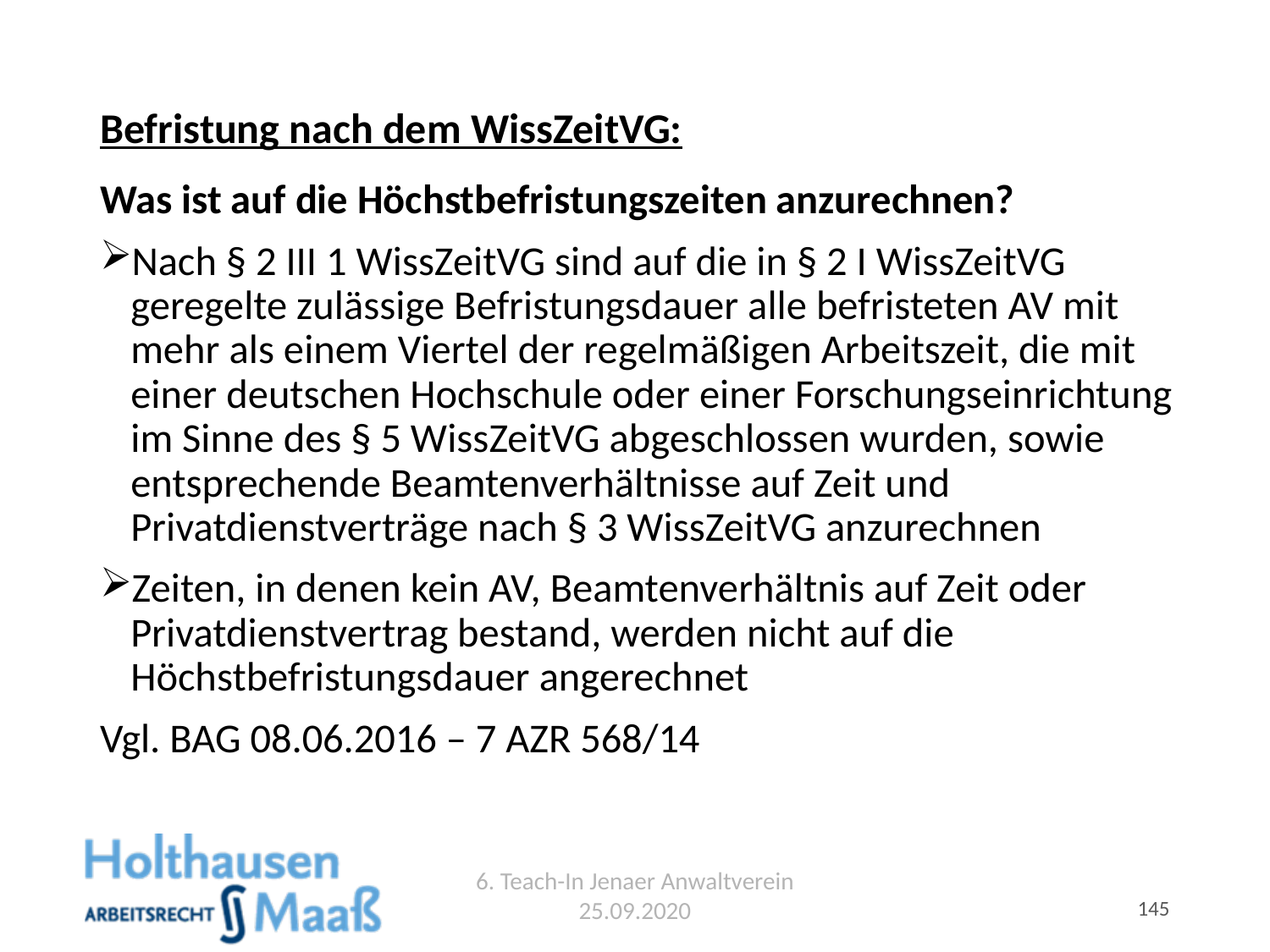

# Befristung nach dem WissZeitVG:
Was ist auf die Höchstbefristungszeiten anzurechnen?
Nach § 2 III 1 WissZeitVG sind auf die in § 2 I WissZeitVG geregelte zulässige Befristungsdauer alle befristeten AV mit mehr als einem Viertel der regelmäßigen Arbeitszeit, die mit einer deutschen Hochschule oder einer Forschungseinrichtung im Sinne des § 5 WissZeitVG abgeschlossen wurden, sowie entsprechende Beamtenverhältnisse auf Zeit und Privatdienstverträge nach § 3 WissZeitVG anzurechnen
Zeiten, in denen kein AV, Beamtenverhältnis auf Zeit oder Privatdienstvertrag bestand, werden nicht auf die Höchstbefristungsdauer angerechnet
Vgl. BAG 08.06.2016 – 7 AZR 568/14

6. Teach-In Jenaer Anwaltverein 25.09.2020
145